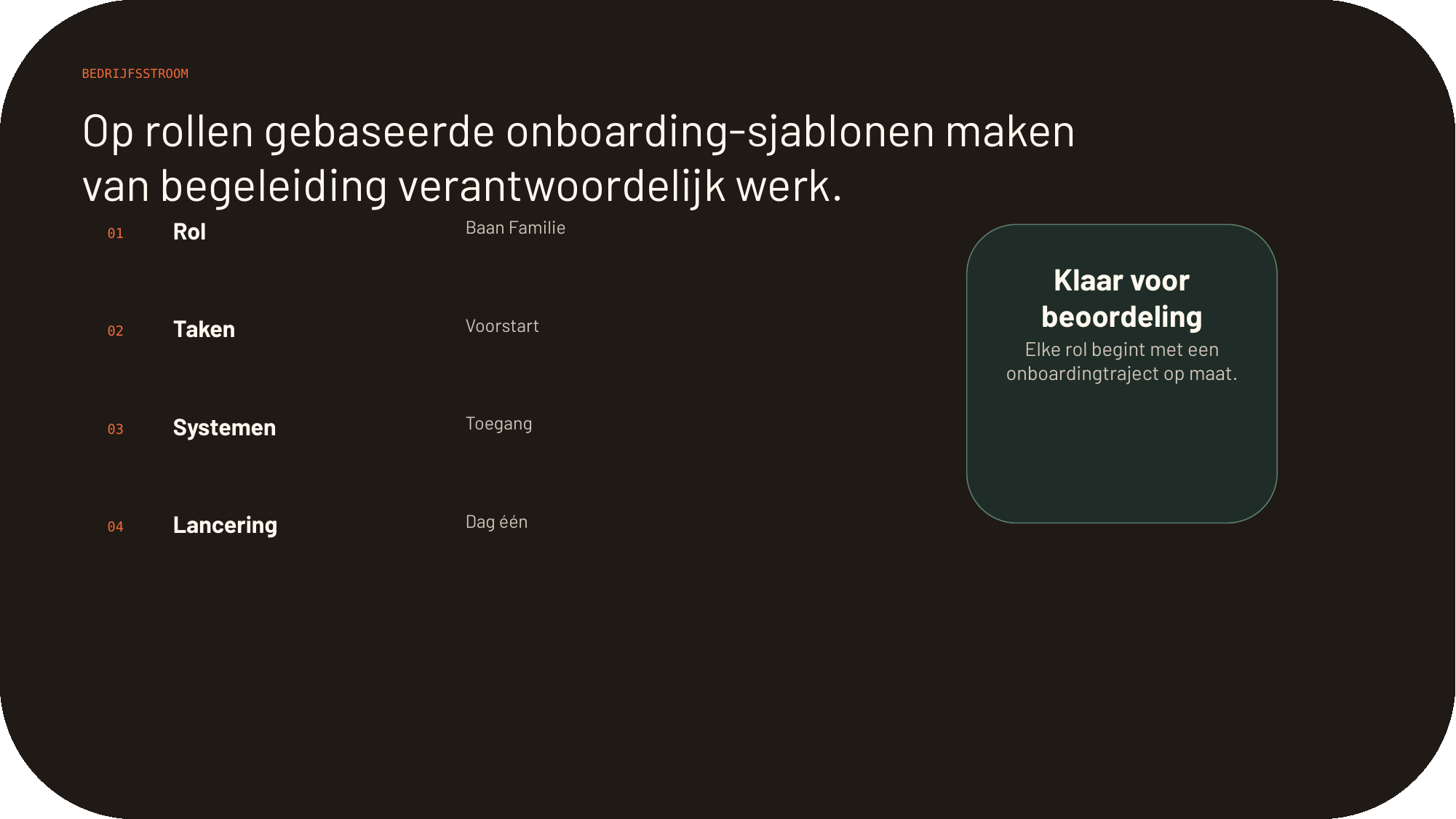

BEDRIJFSSTROOM
Op rollen gebaseerde onboarding-sjablonen maken van begeleiding verantwoordelijk werk.
Rol
Baan Familie
01

Klaar voor beoordeling
Taken
Voorstart
02
Elke rol begint met een onboardingtraject op maat.
Systemen
Toegang
03
Lancering
Dag één
04